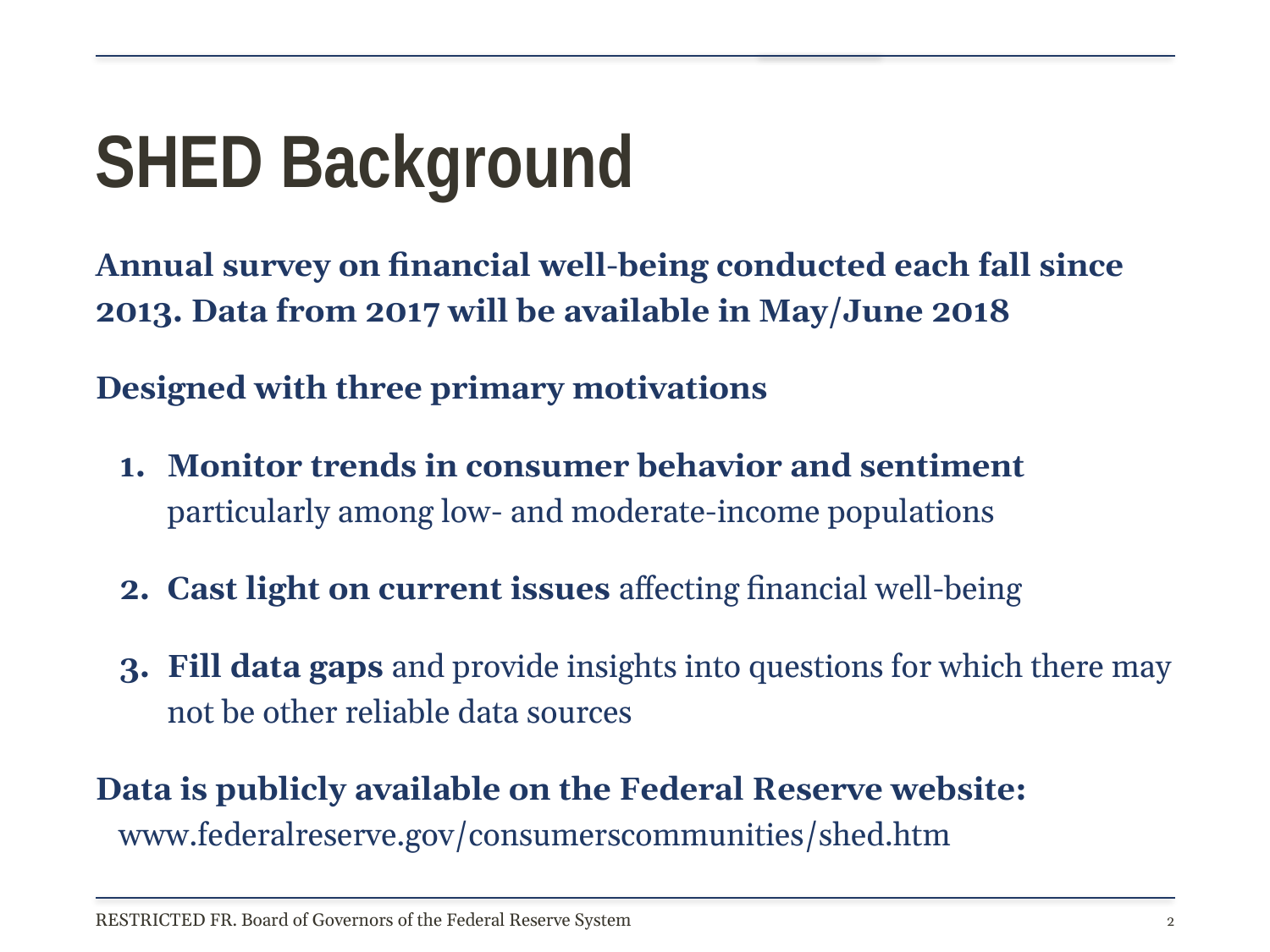

# SHED Background
Annual survey on financial well-being conducted each fall since 2013. Data from 2017 will be available in May/June 2018
Designed with three primary motivations
Monitor trends in consumer behavior and sentiment particularly among low- and moderate-income populations
Cast light on current issues affecting financial well-being
Fill data gaps and provide insights into questions for which there may not be other reliable data sources
Data is publicly available on the Federal Reserve website:
www.federalreserve.gov/consumerscommunities/shed.htm